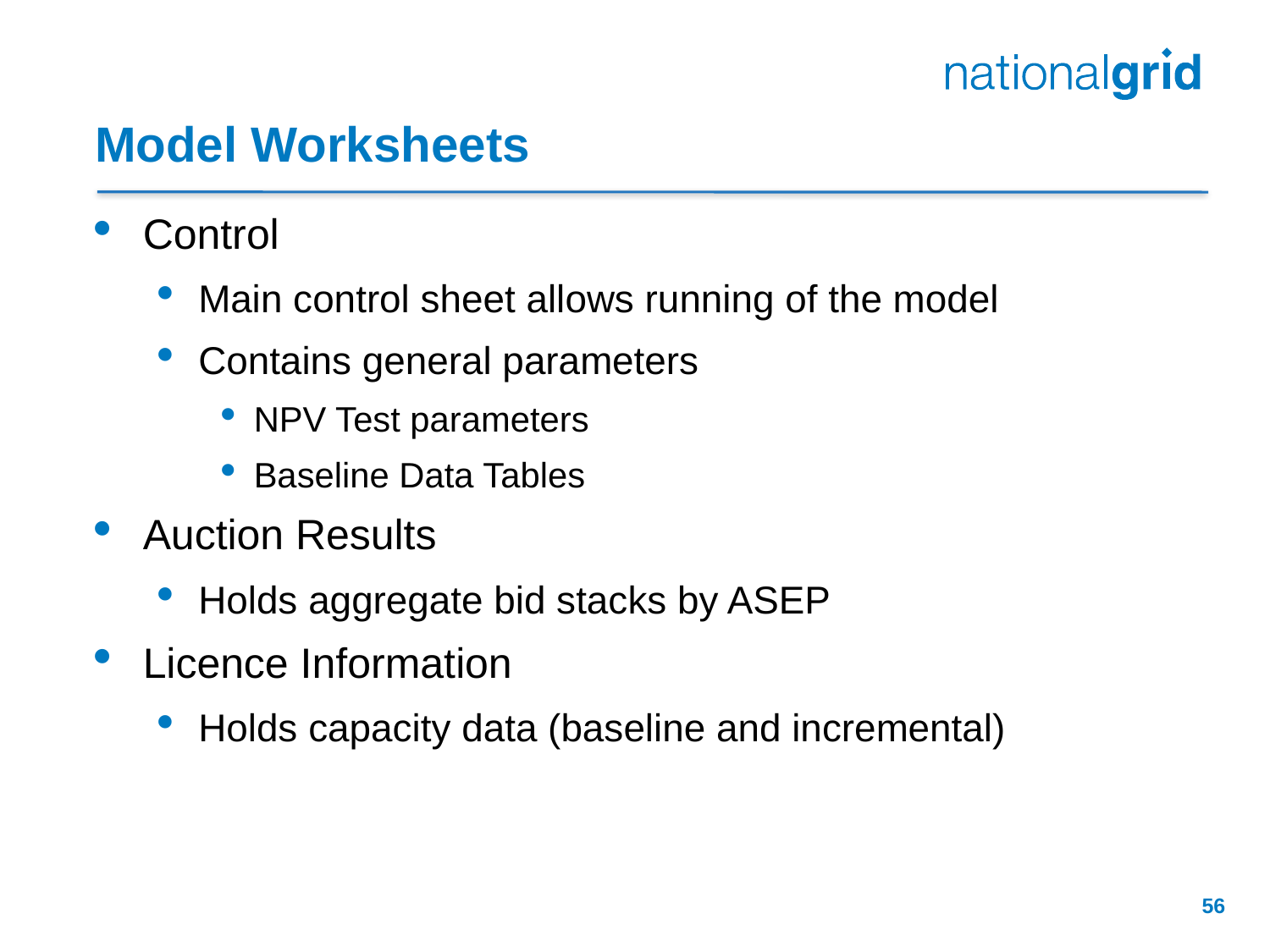

# Model Worksheets
Control
Main control sheet allows running of the model
Contains general parameters
NPV Test parameters
Baseline Data Tables
Auction Results
Holds aggregate bid stacks by ASEP
Licence Information
Holds capacity data (baseline and incremental)

56